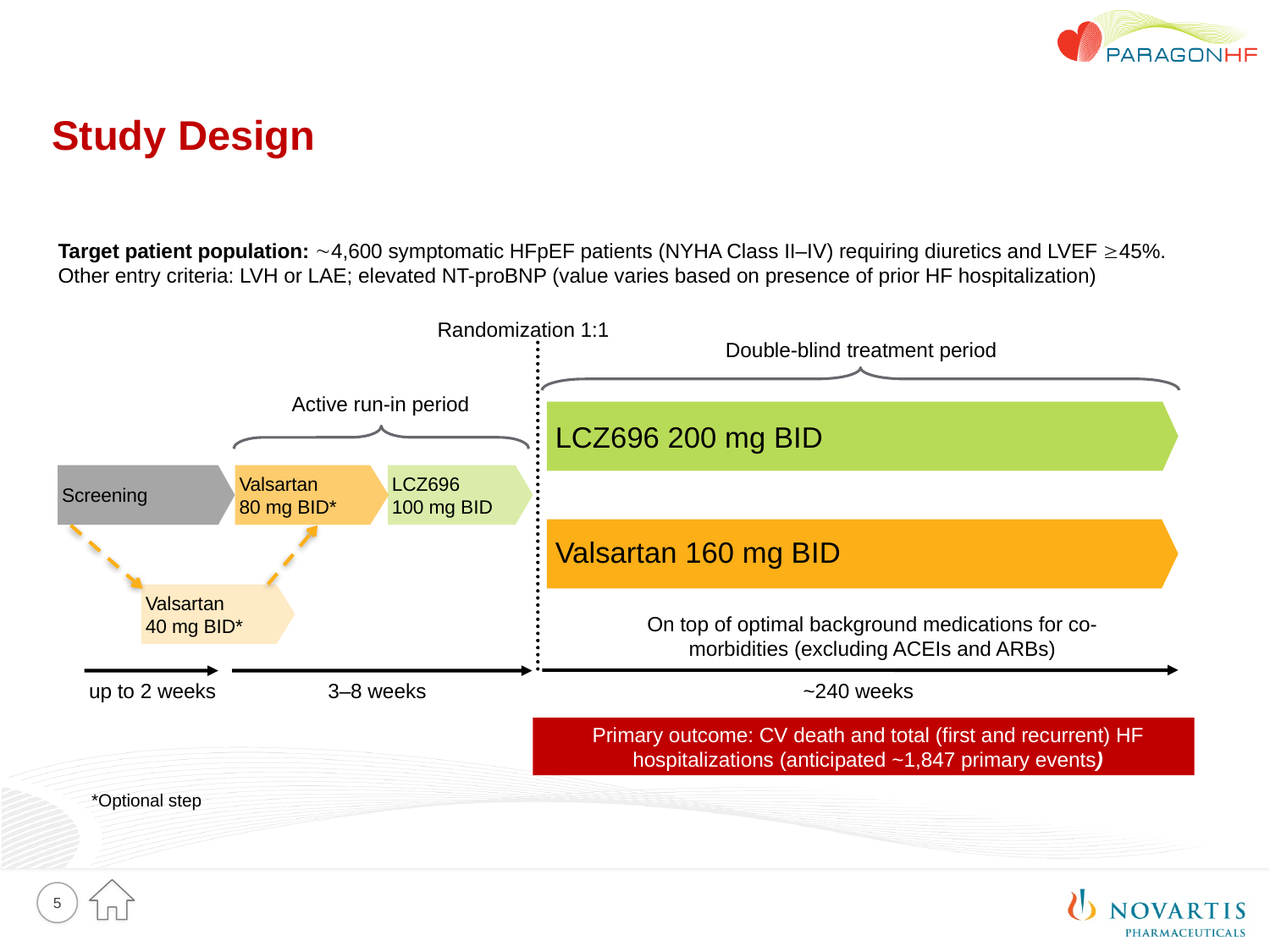

# Study Design
Target patient population: ∼4,600 symptomatic HFpEF patients (NYHA Class II–IV) requiring diuretics and LVEF ≥45%. Other entry criteria: LVH or LAE; elevated NT-proBNP (value varies based on presence of prior HF hospitalization)

Randomization 1:1
Double-blind treatment period

Active run-in period
LCZ696 200 mg BID
Screening
Valsartan
80 mg BID*
LCZ696
100 mg BID
Valsartan 160 mg BID
Valsartan
40 mg BID*
On top of optimal background medications for co-morbidities (excluding ACEIs and ARBs)

3–8 weeks
 up to 2 weeks
~240 weeks
Primary outcome: CV death and total (first and recurrent) HF hospitalizations (anticipated ~1,847 primary events)
*Optional step